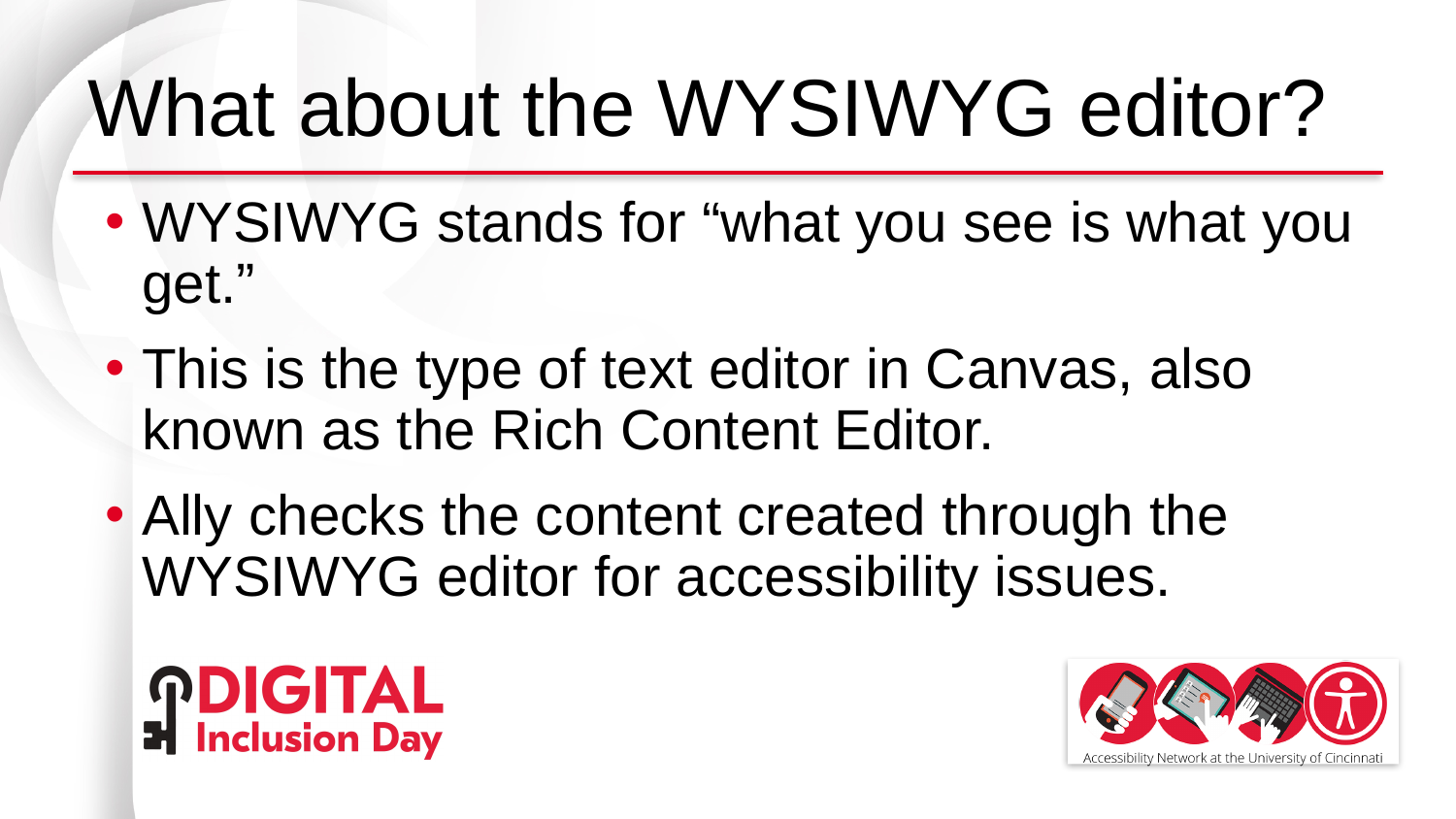

# What about the WYSIWYG editor?
WYSIWYG stands for “what you see is what you get.”
This is the type of text editor in Canvas, also known as the Rich Content Editor.
Ally checks the content created through the WYSIWYG editor for accessibility issues.